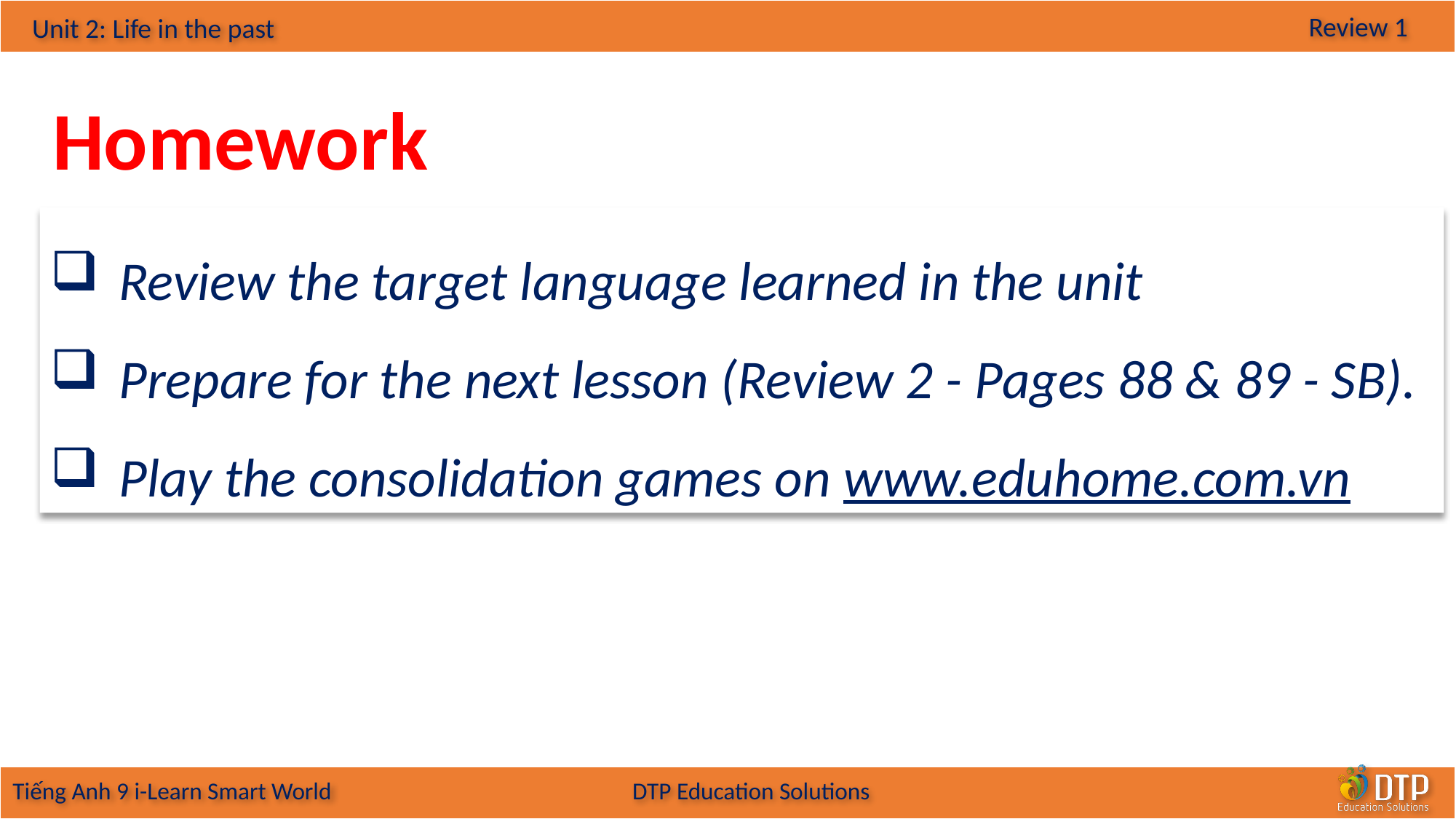

Homework
Review the target language learned in the unit
Prepare for the next lesson (Review 2 - Pages 88 & 89 - SB).
Play the consolidation games on www.eduhome.com.vn